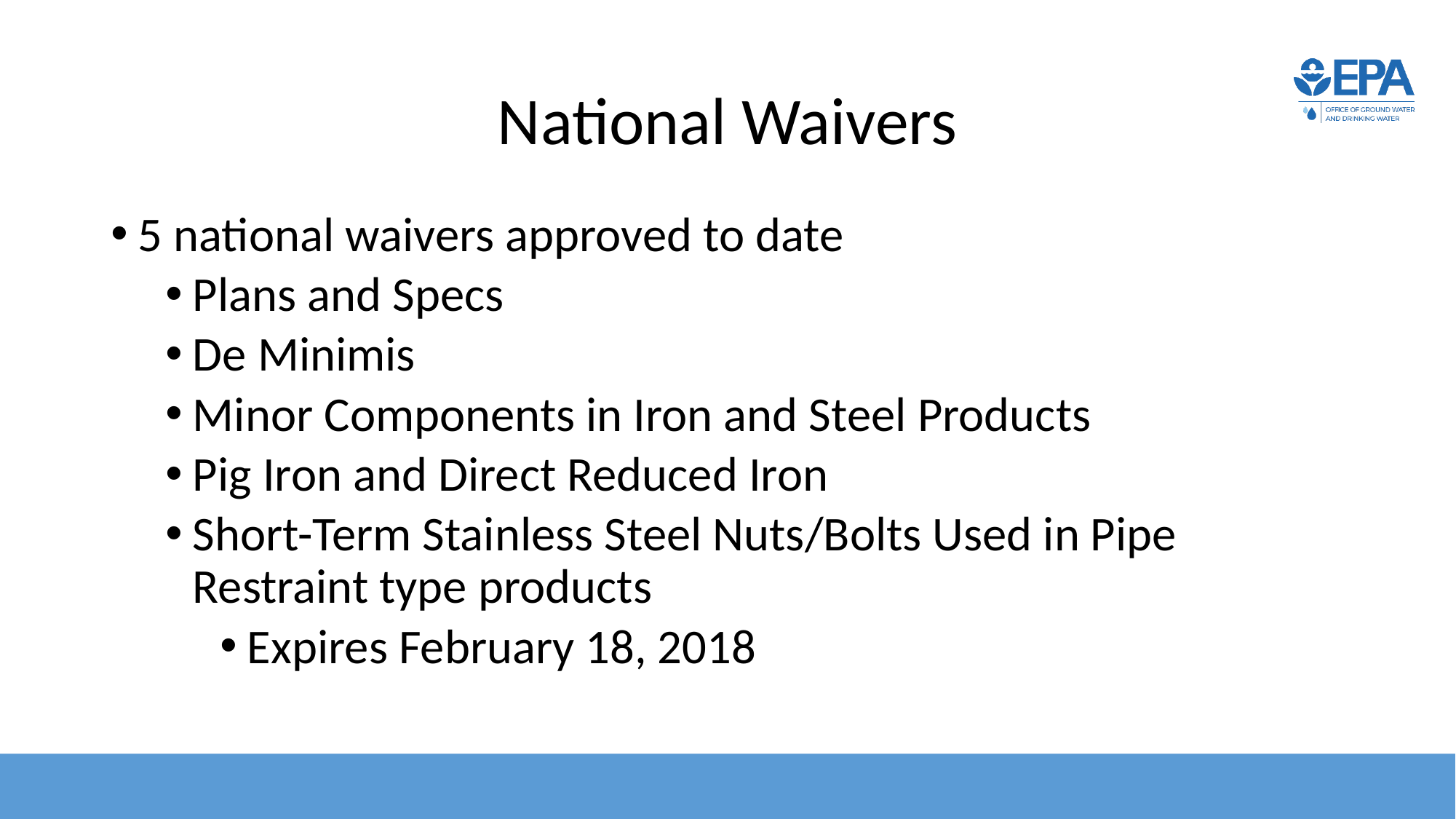

# National Waivers
5 national waivers approved to date
Plans and Specs
De Minimis
Minor Components in Iron and Steel Products
Pig Iron and Direct Reduced Iron
Short-Term Stainless Steel Nuts/Bolts Used in Pipe Restraint type products
Expires February 18, 2018